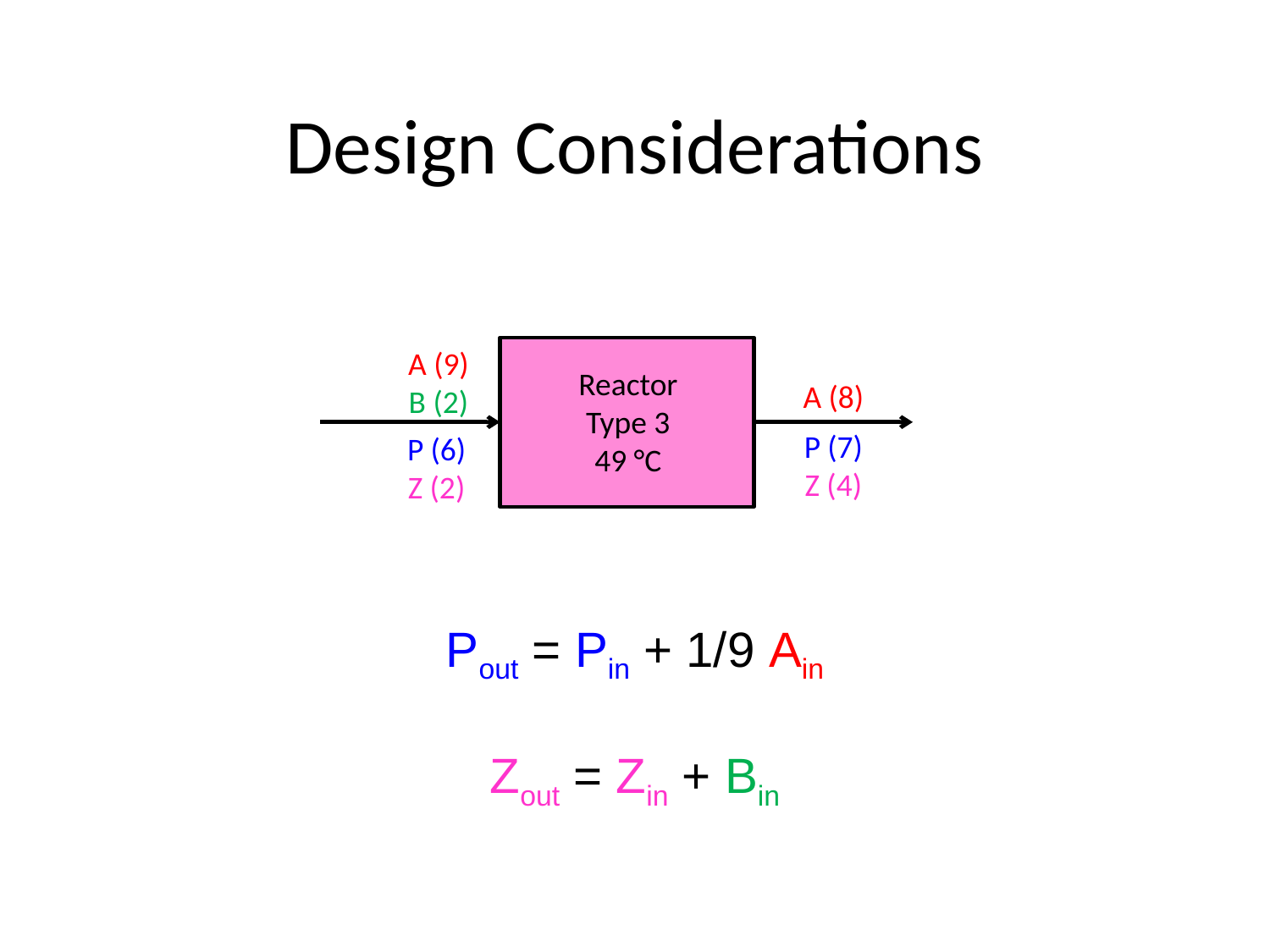

Design Considerations
A (9)
B (2)

Reactor
Type 3
49 °C
A (8)
P (7)
Z (4)
P (6)
Z (2)
Pout = Pin + 1/9 Ain

Zout = Zin + Bin